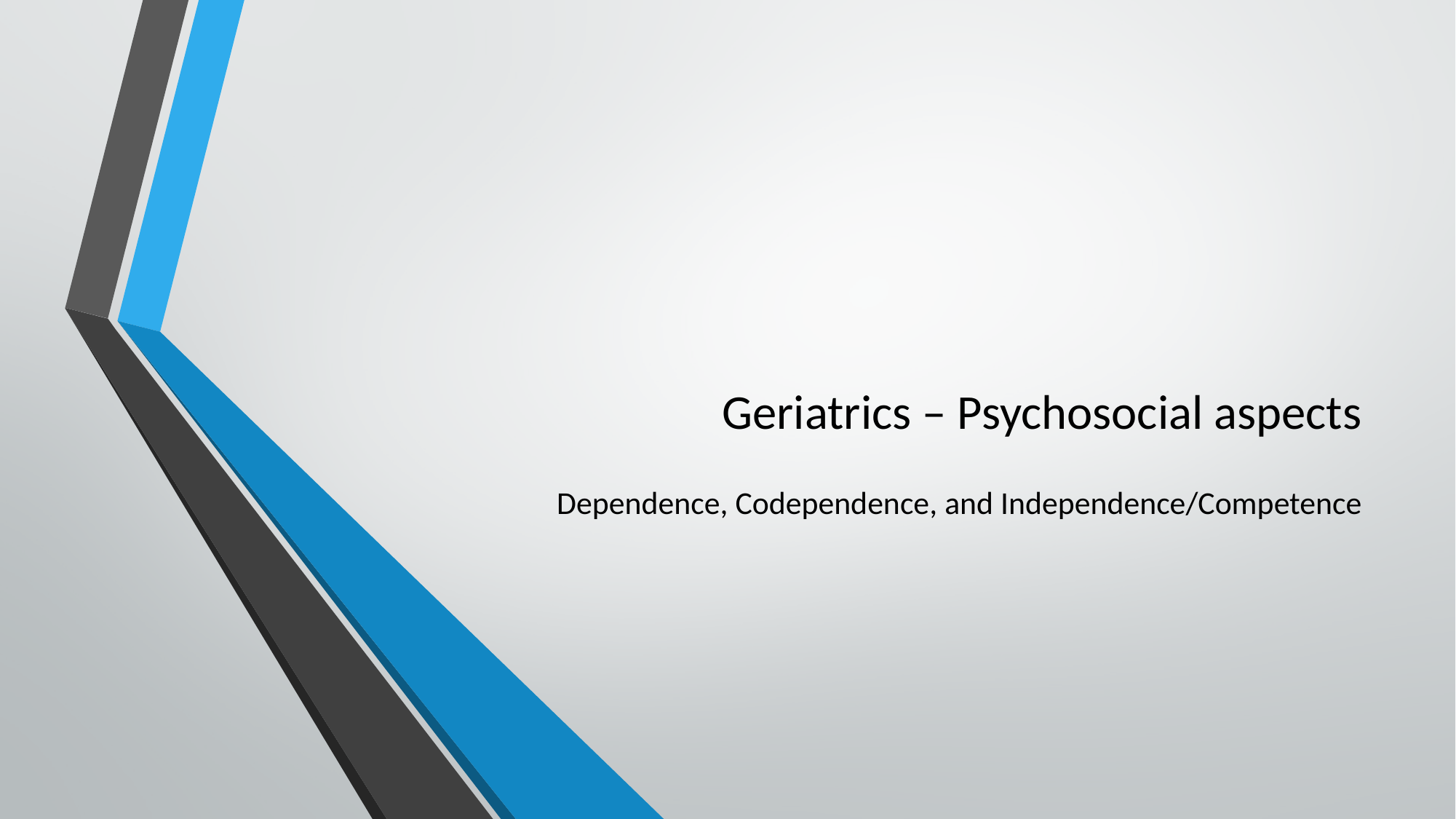

# Geriatrics – Psychosocial aspects
Dependence, Codependence, and Independence/Competence